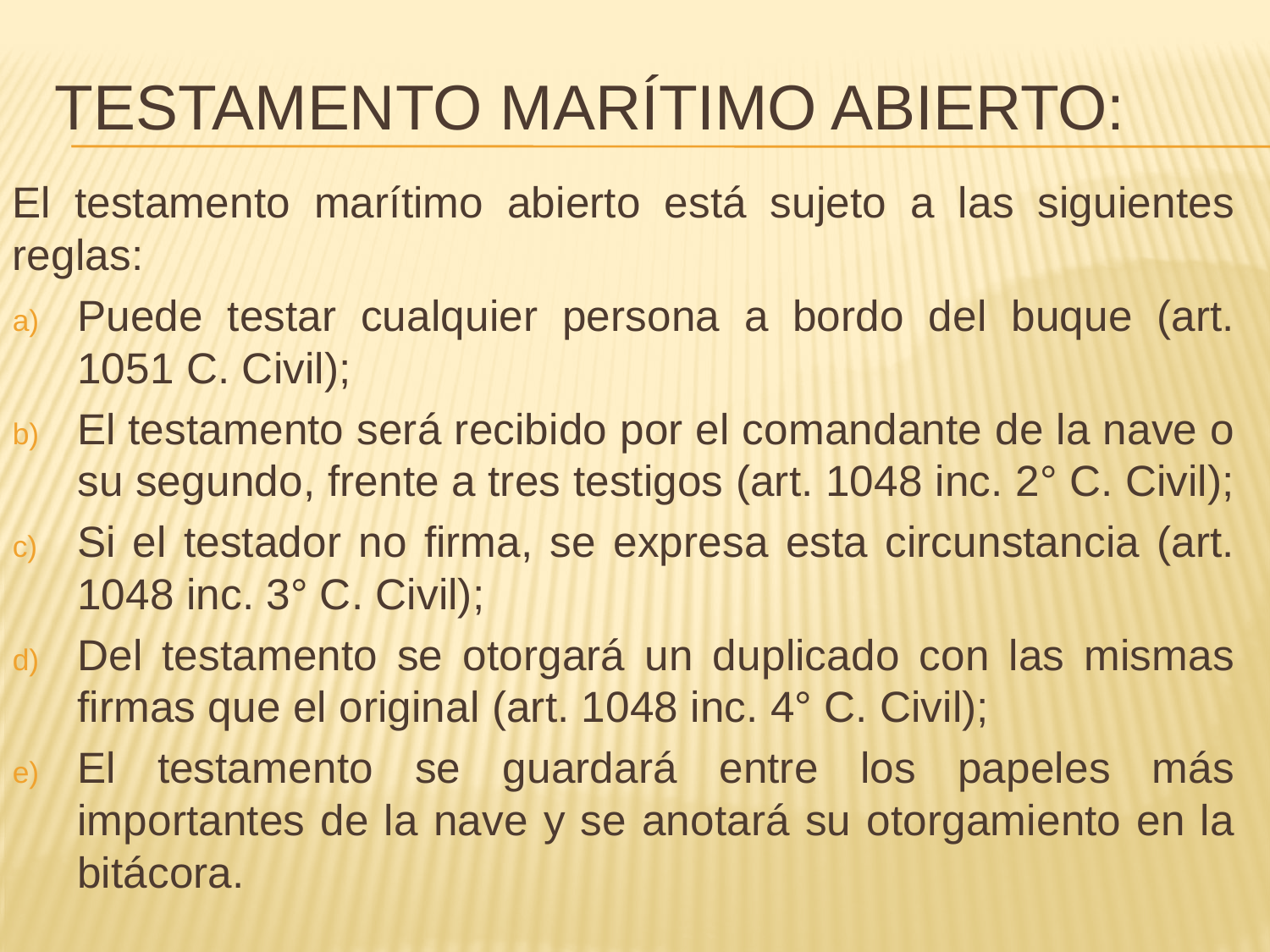

# Testamento marítimo abierto:
El testamento marítimo abierto está sujeto a las siguientes reglas:
Puede testar cualquier persona a bordo del buque (art. 1051 C. Civil);
El testamento será recibido por el comandante de la nave o su segundo, frente a tres testigos (art. 1048 inc. 2° C. Civil);
Si el testador no firma, se expresa esta circunstancia (art. 1048 inc. 3° C. Civil);
Del testamento se otorgará un duplicado con las mismas firmas que el original (art. 1048 inc. 4° C. Civil);
El testamento se guardará entre los papeles más importantes de la nave y se anotará su otorgamiento en la bitácora.